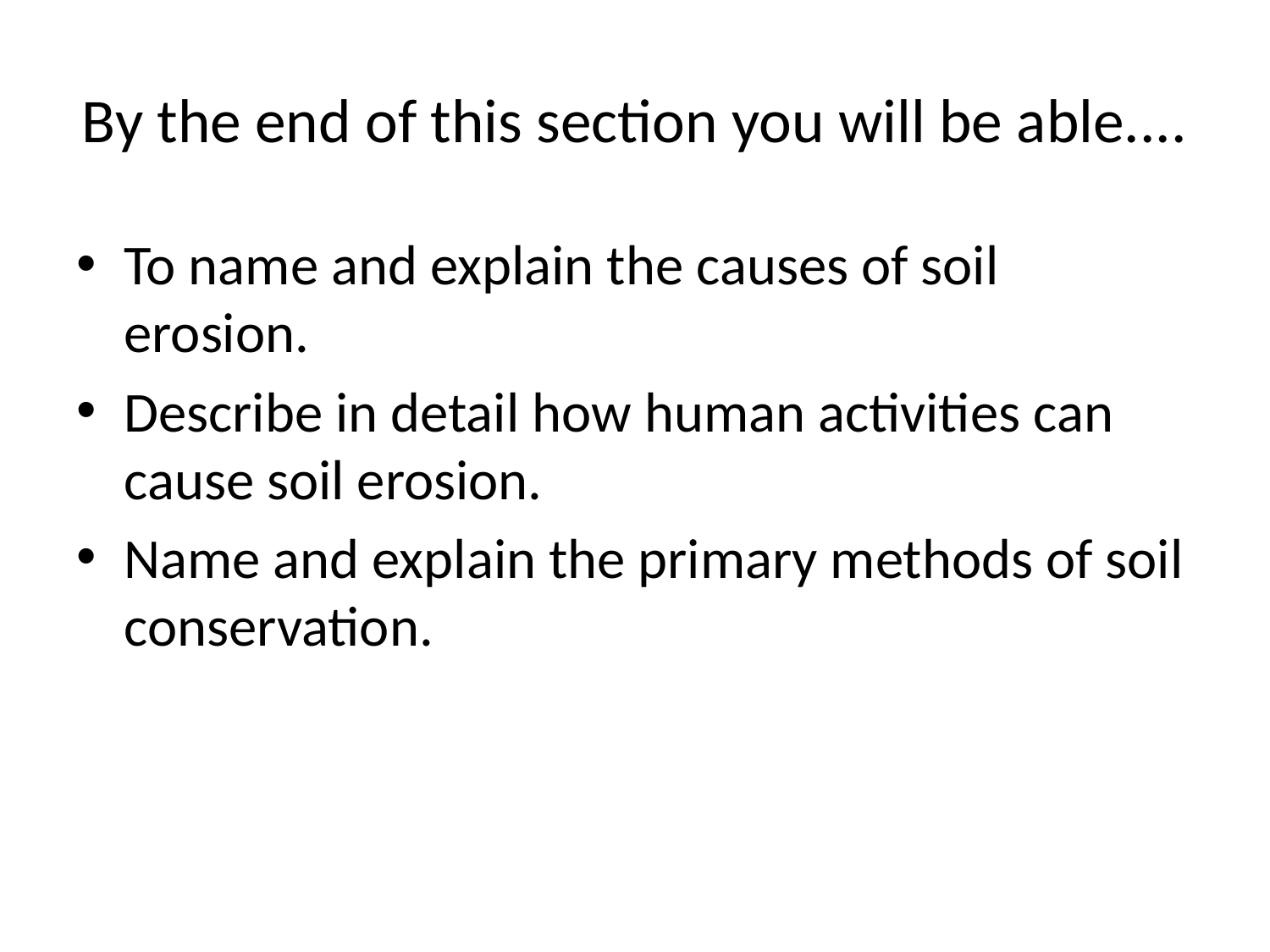

# By the end of this section you will be able....
To name and explain the causes of soil erosion.
Describe in detail how human activities can cause soil erosion.
Name and explain the primary methods of soil conservation.